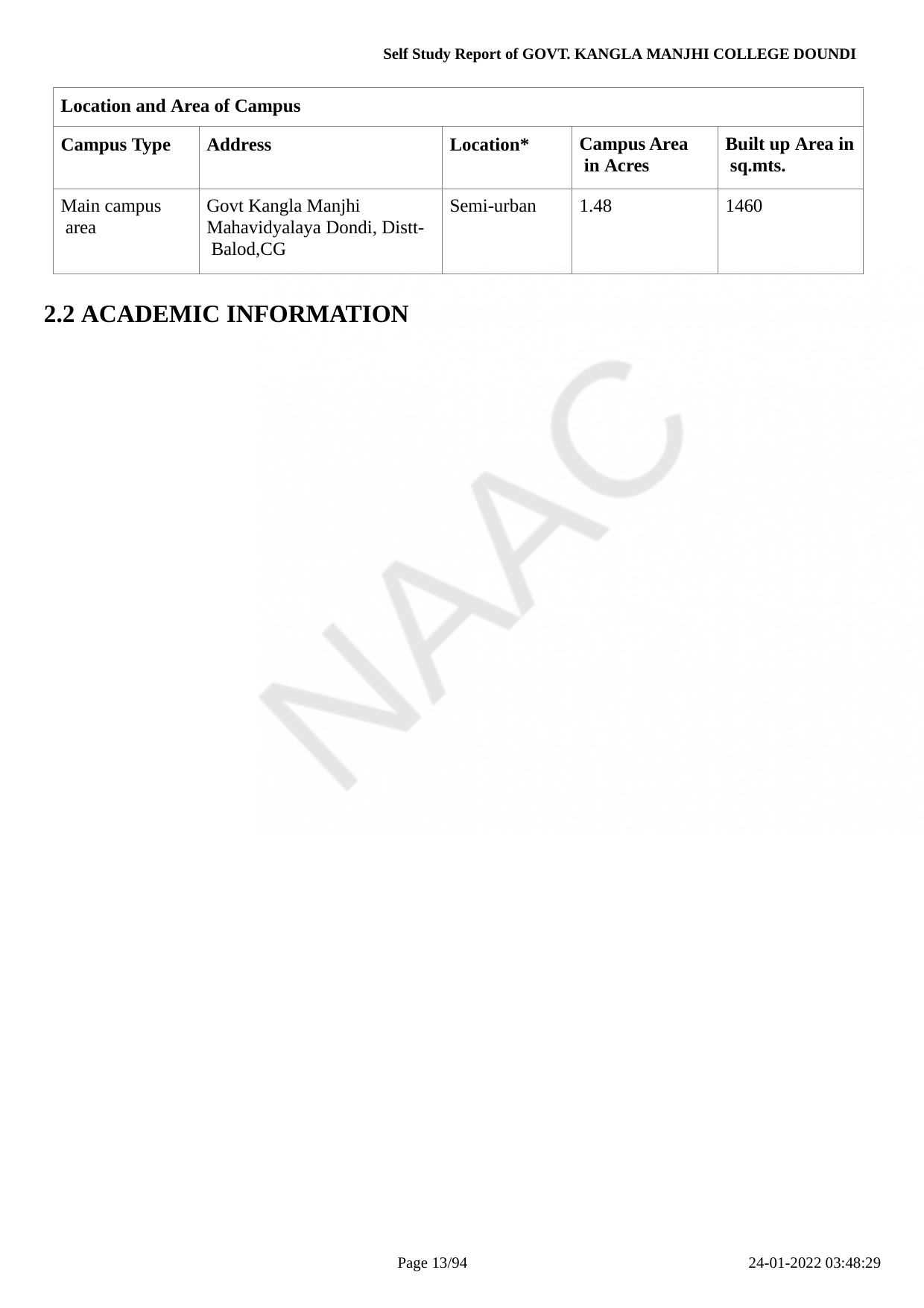

Self Study Report of GOVT. KANGLA MANJHI COLLEGE DOUNDI
| Location and Area of Campus |  |  |  |  |
| --- | --- | --- | --- | --- |
| Campus Type | Address | Location\* | Campus Area in Acres | Built up Area in sq.mts. |
| Main campus area | Govt Kangla Manjhi Mahavidyalaya Dondi, Distt- Balod,CG | Semi-urban | 1.48 | 1460 |
2.2 ACADEMIC INFORMATION
Page 13/94
24-01-2022 03:48:29